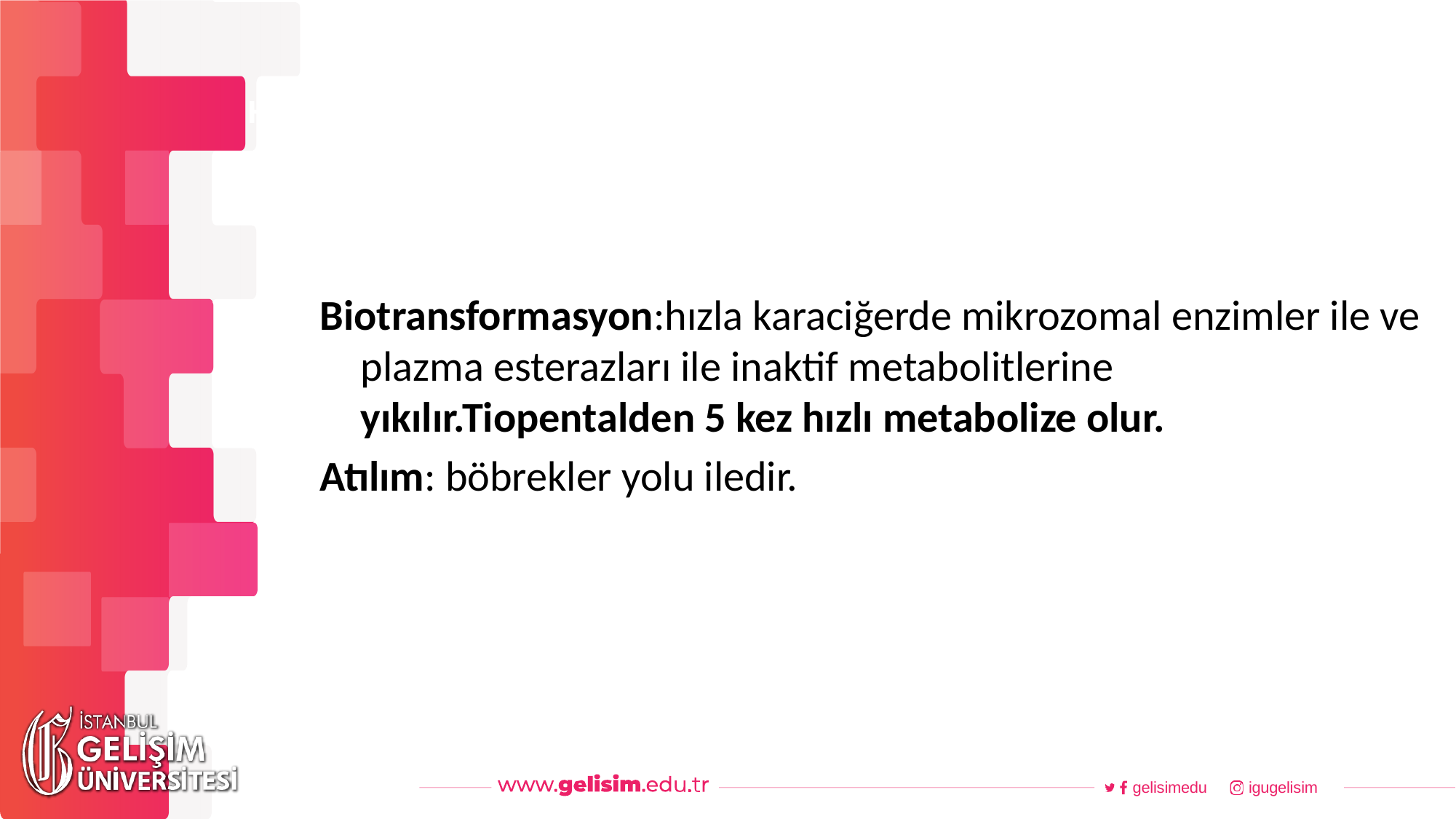

#
Haftalık Akış
Biotransformasyon:hızla karaciğerde mikrozomal enzimler ile ve plazma esterazları ile inaktif metabolitlerine yıkılır.Tiopentalden 5 kez hızlı metabolize olur.
Atılım: böbrekler yolu iledir.

gelisimedu
igugelisim